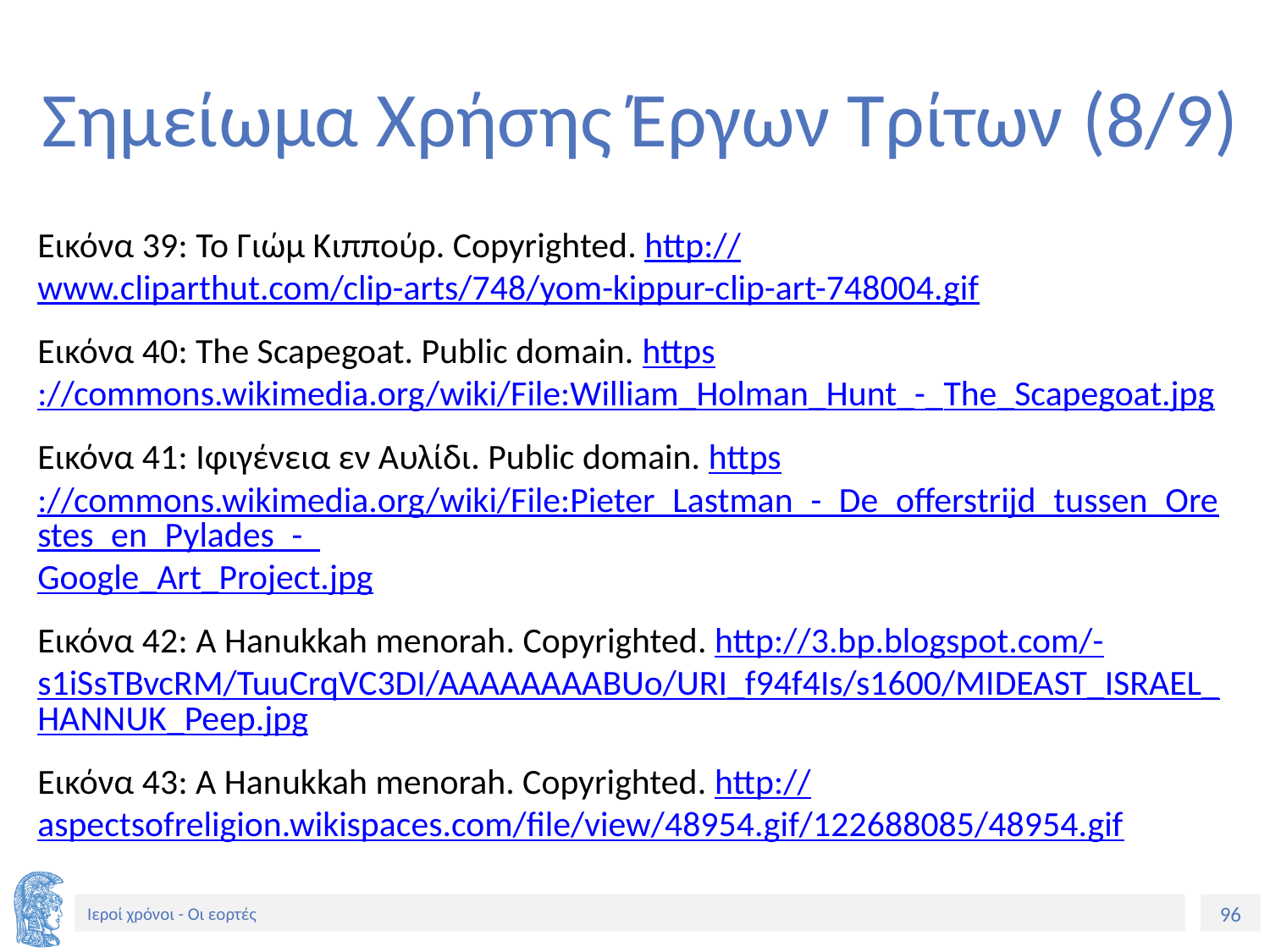

# Σημείωμα Χρήσης Έργων Τρίτων (8/9)
Εικόνα 39: Το Γιώμ Κιππούρ. Copyrighted. http://www.cliparthut.com/clip-arts/748/yom-kippur-clip-art-748004.gif
Εικόνα 40: The Scapegoat. Public domain. https://commons.wikimedia.org/wiki/File:William_Holman_Hunt_-_The_Scapegoat.jpg
Εικόνα 41: Ιφιγένεια εν Αυλίδι. Public domain. https://commons.wikimedia.org/wiki/File:Pieter_Lastman_-_De_offerstrijd_tussen_Orestes_en_Pylades_-_Google_Art_Project.jpg
Εικόνα 42: A Hanukkah menorah. Copyrighted. http://3.bp.blogspot.com/-s1iSsTBvcRM/TuuCrqVC3DI/AAAAAAAABUo/URI_f94f4Is/s1600/MIDEAST_ISRAEL_HANNUK_Peep.jpg
Εικόνα 43: A Hanukkah menorah. Copyrighted. http://aspectsofreligion.wikispaces.com/file/view/48954.gif/122688085/48954.gif